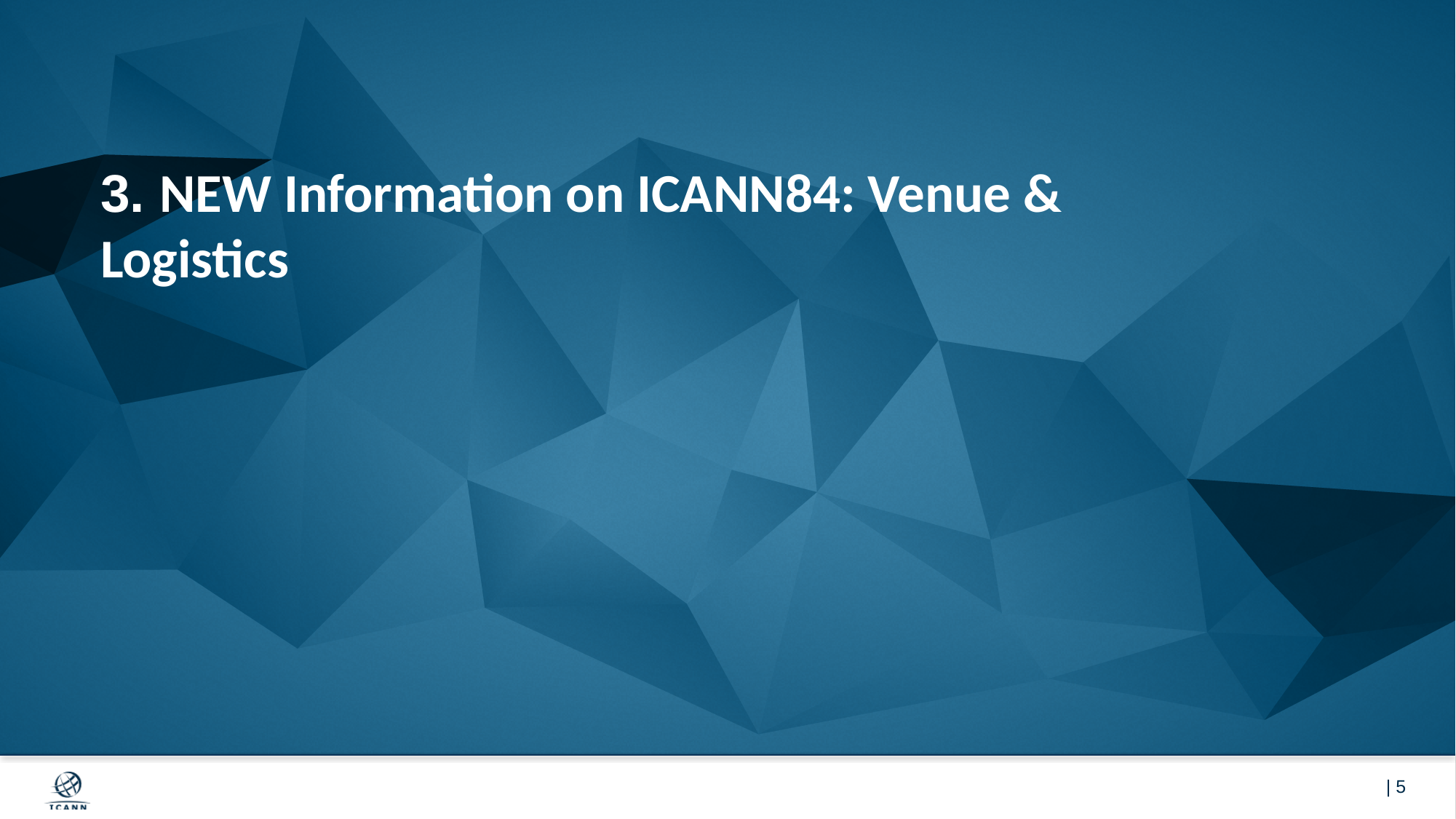

# 3. NEW Information on ICANN84: Venue & Logistics